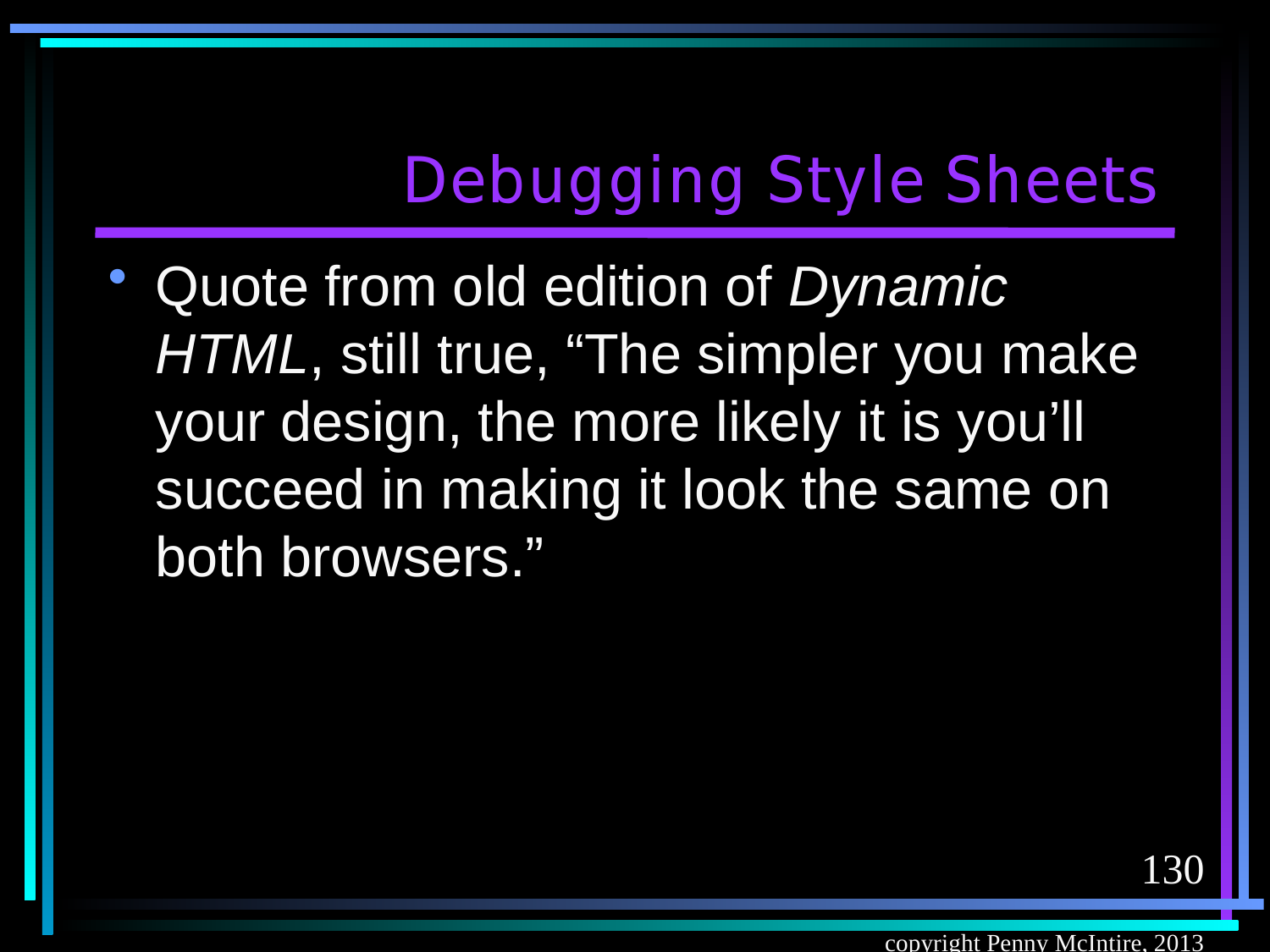

# Debugging Style Sheets
Quote from old edition of Dynamic HTML, still true, “The simpler you make your design, the more likely it is you’ll succeed in making it look the same on both browsers.”
130
copyright Penny McIntire, 2013